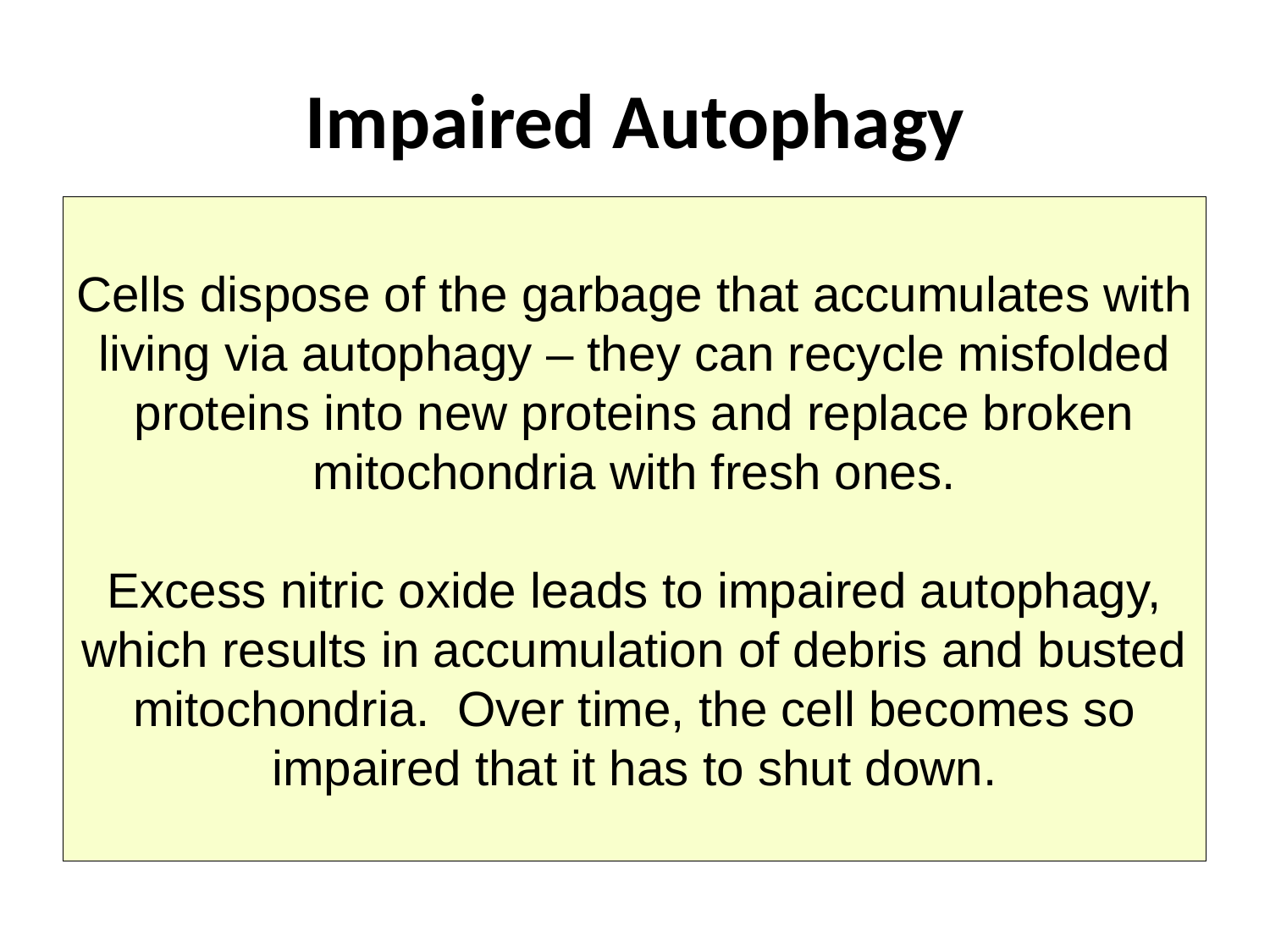

# Impaired Autophagy

Cells dispose of the garbage that accumulates with living via autophagy – they can recycle misfolded proteins into new proteins and replace broken mitochondria with fresh ones.

Excess nitric oxide leads to impaired autophagy, which results in accumulation of debris and busted mitochondria.  Over time, the cell becomes so impaired that it has to shut down.